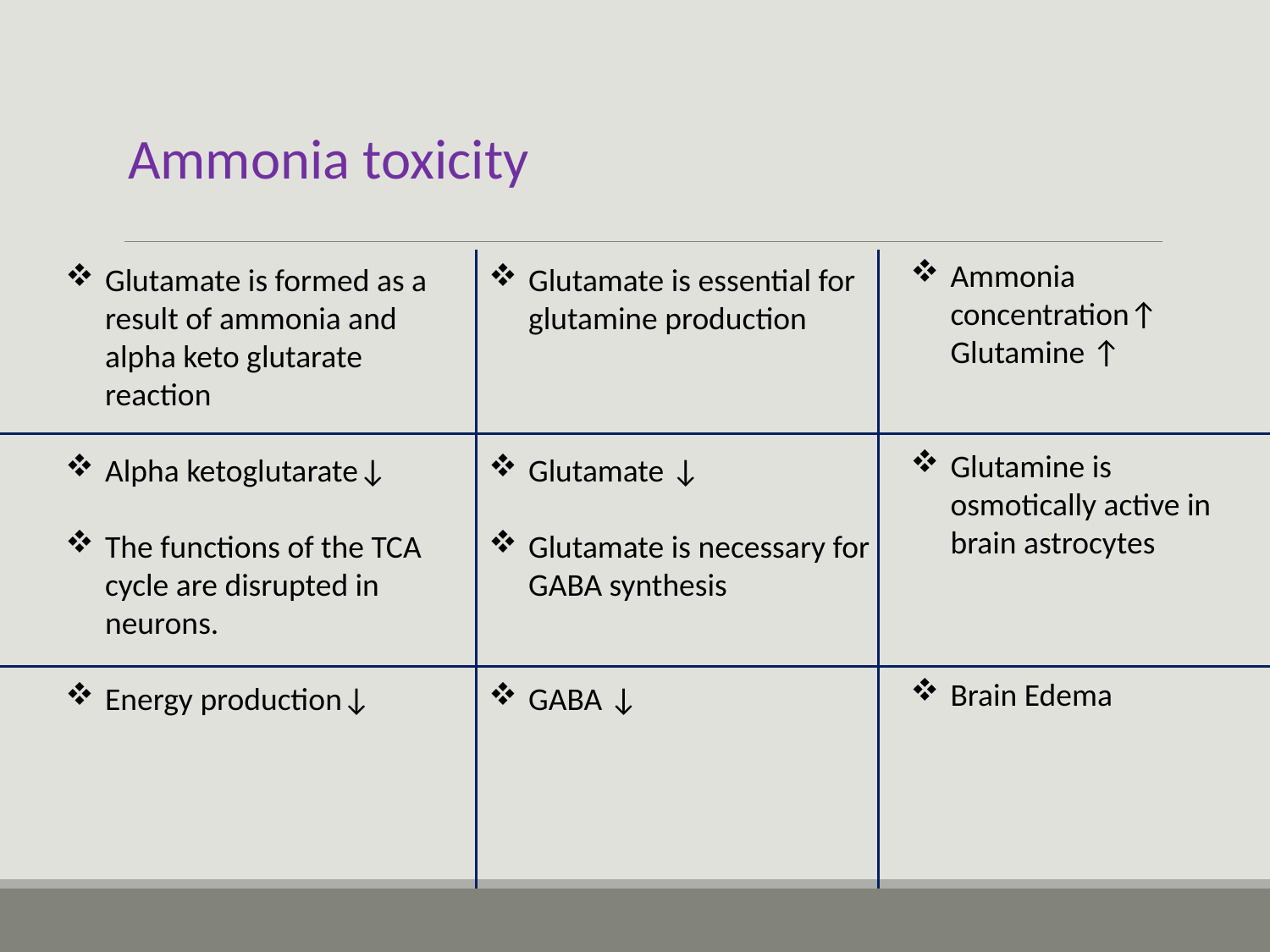

Ammonia toxicity
Ammonia concentration↑  Glutamine ↑

Glutamine is osmotically active in brain astrocytes

Brain Edema
Glutamate is formed as a result of ammonia and alpha keto glutarate reaction

Alpha ketoglutarate↓

The functions of the TCA cycle are disrupted in neurons.

Energy production↓
Glutamate is essential for glutamine production

Glutamate ↓

Glutamate is necessary for GABA synthesis

GABA ↓